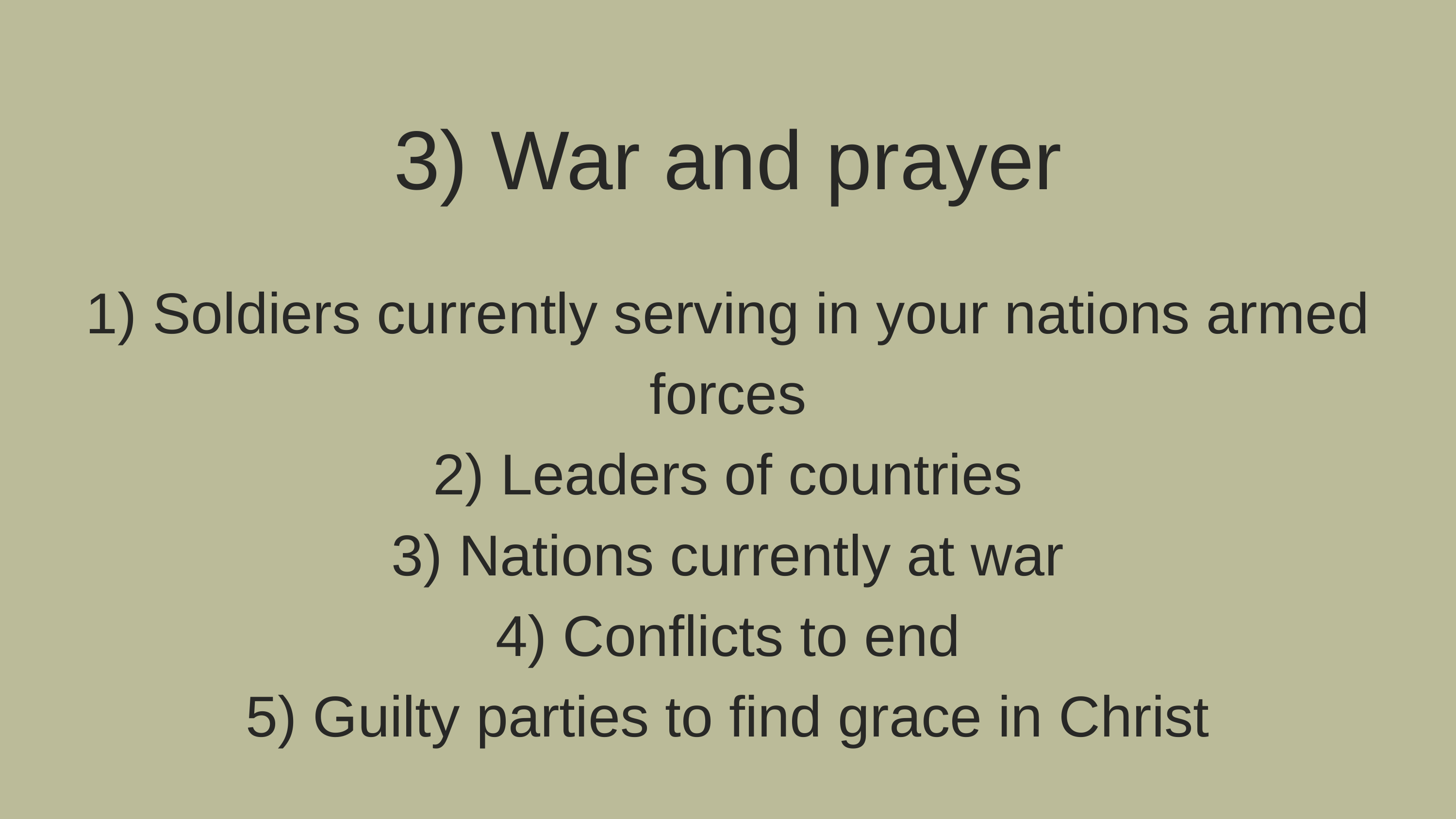

3) War and prayer
1) Soldiers currently serving in your nations armed forces
2) Leaders of countries
3) Nations currently at war
4) Conflicts to end
5) Guilty parties to find grace in Christ